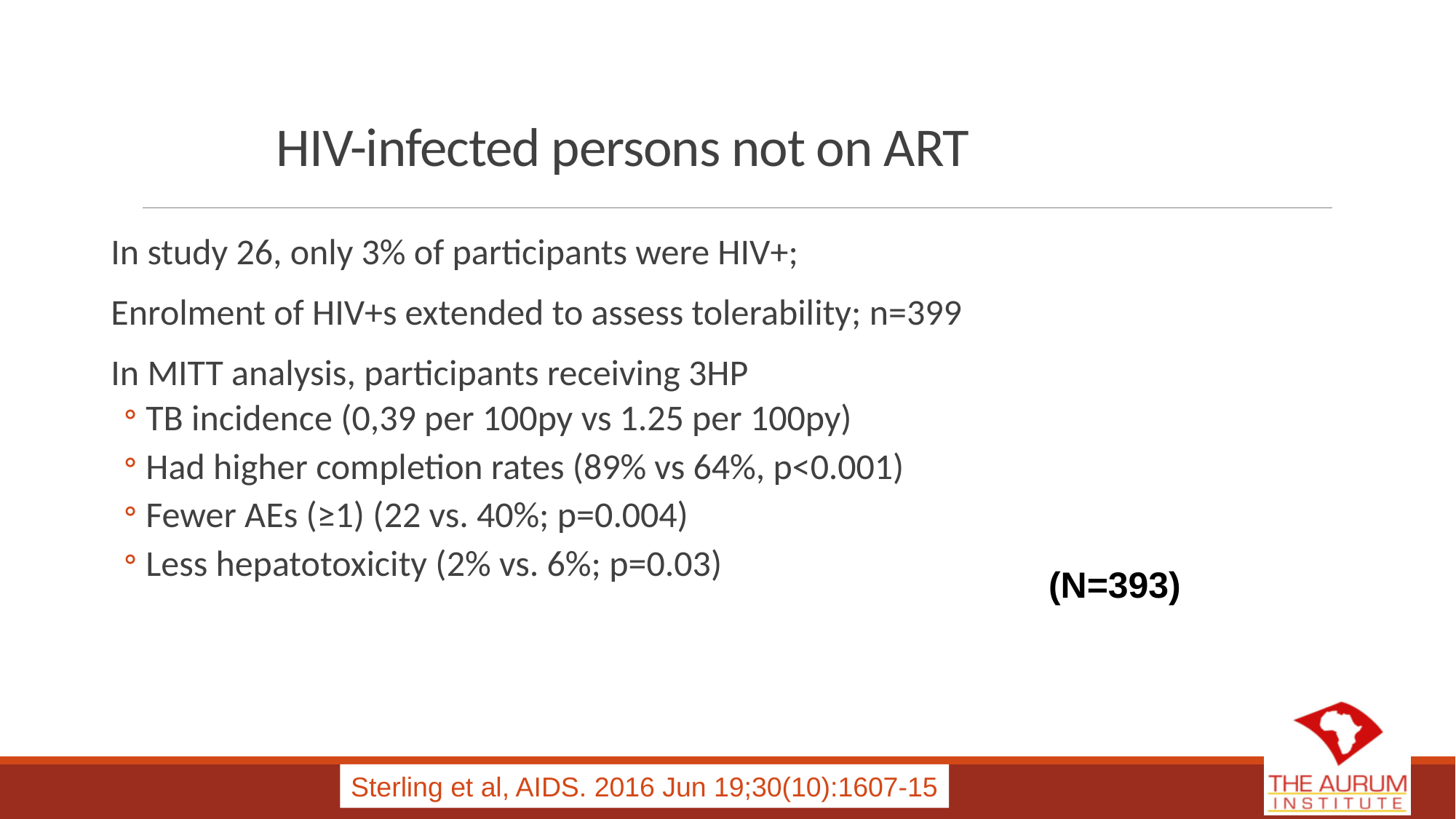

# HIV-infected persons not on ART
In study 26, only 3% of participants were HIV+;
Enrolment of HIV+s extended to assess tolerability; n=399
In MITT analysis, participants receiving 3HP
TB incidence (0,39 per 100py vs 1.25 per 100py)
Had higher completion rates (89% vs 64%, p<0.001)
Fewer AEs (≥1) (22 vs. 40%; p=0.004)
Less hepatotoxicity (2% vs. 6%; p=0.03)

(N=393)
Sterling et al, AIDS. 2016 Jun 19;30(10):1607-15